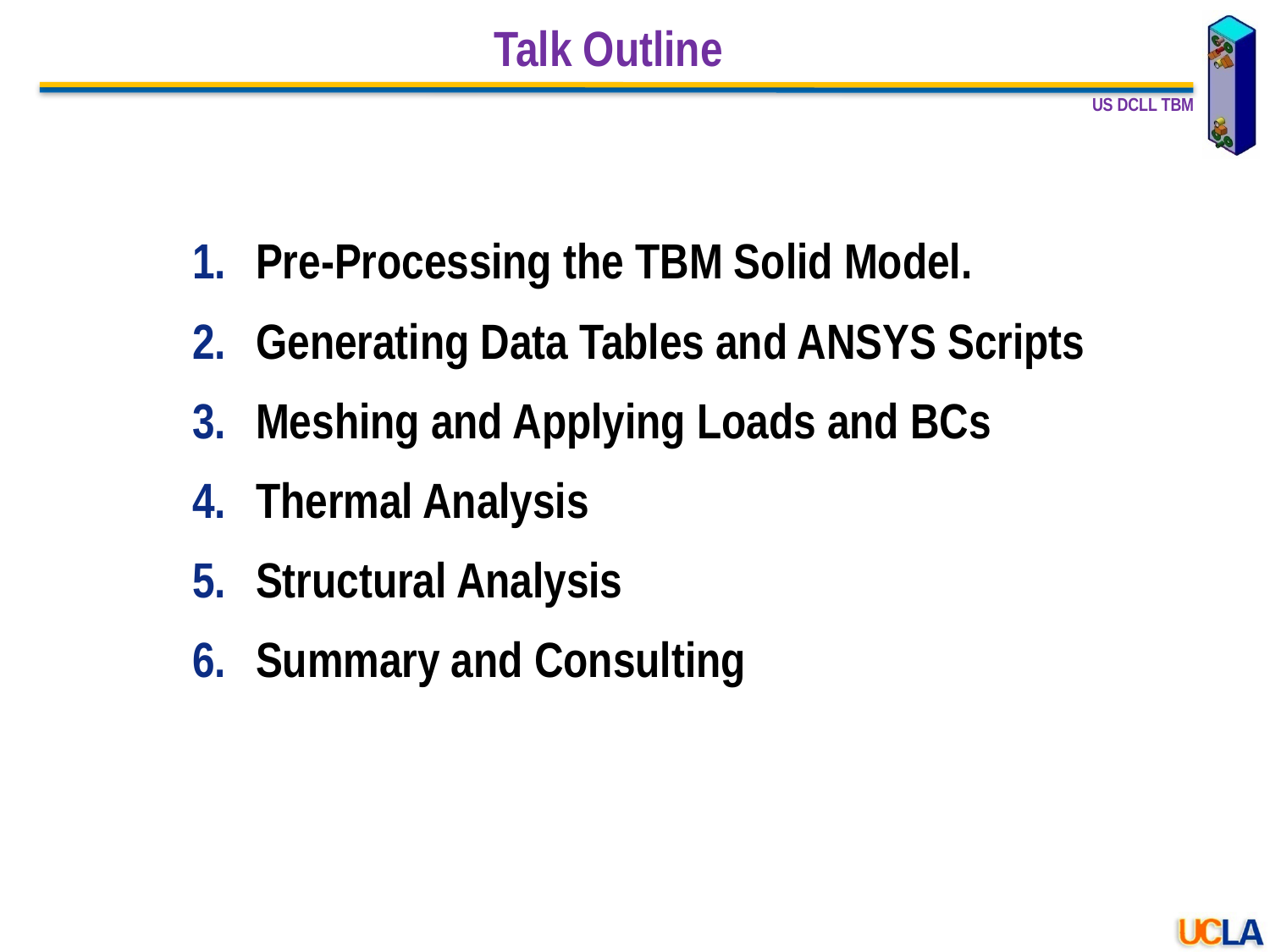

# Talk Outline

Pre-Processing the TBM Solid Model.
Generating Data Tables and ANSYS Scripts
Meshing and Applying Loads and BCs
Thermal Analysis
Structural Analysis
Summary and Consulting